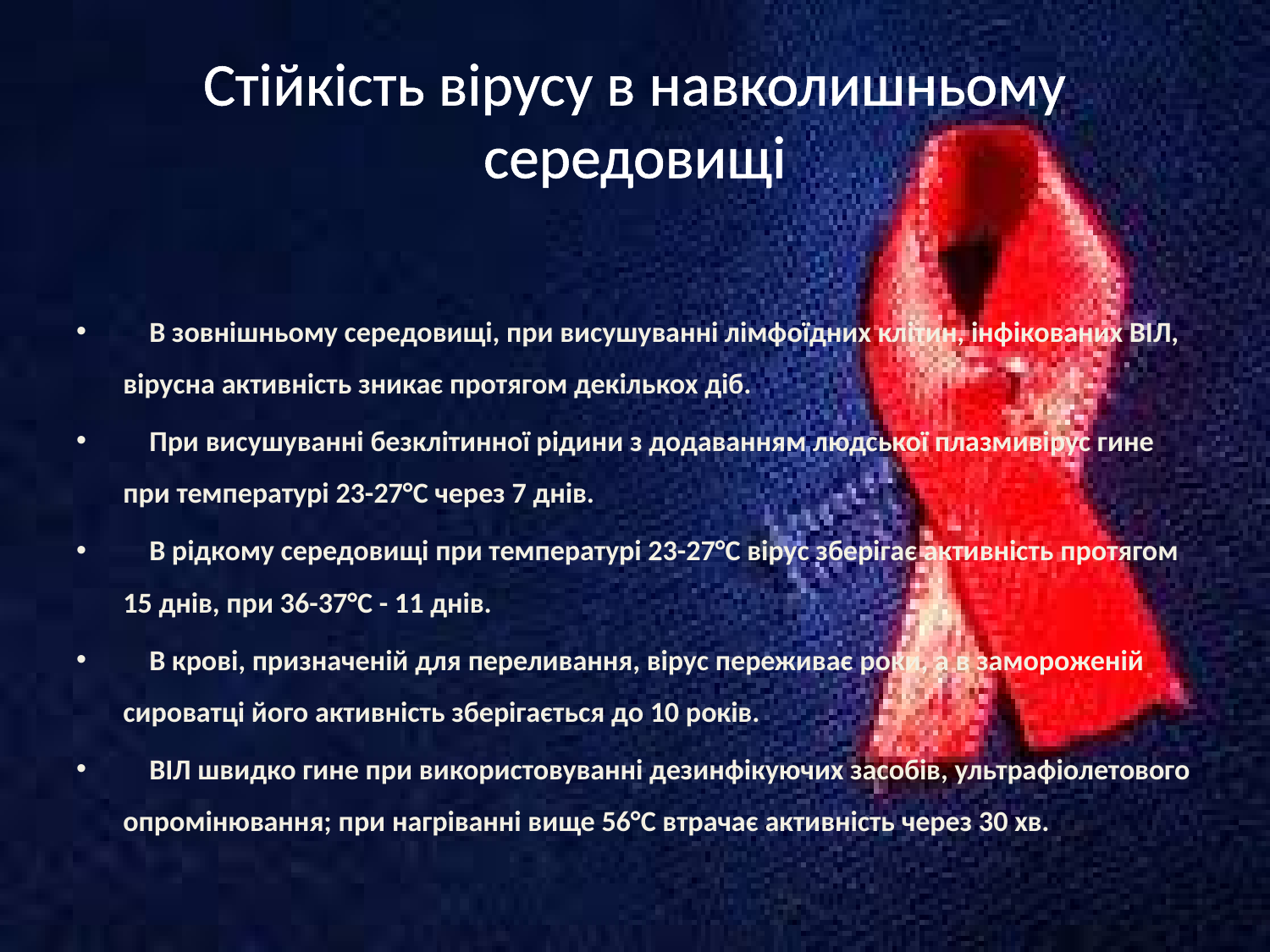

# Стійкість вірусу в навколишньому середовищі

    В зовнішньому середовищі, при висушуванні лімфоїдних клітин, інфікованих ВІЛ, вірусна активність зникає протягом декількох діб.
    При висушуванні безклітинної рідини з додаванням людської плазмивірус гине при температурі 23-27°С через 7 днів.
    В рідкому середовищі при температурі 23-27°С вірус зберігає активність протягом 15 днів, при 36-37°С - 11 днів.
    В крові, призначеній для переливання, вірус переживає роки, а в замороженій сироватці його активність зберігається до 10 років.
    ВІЛ швидко гине при використовуванні дезинфікуючих засобів, ультрафіолетового опромінювання; при нагріванні вище 56°С втрачає активність через 30 хв.